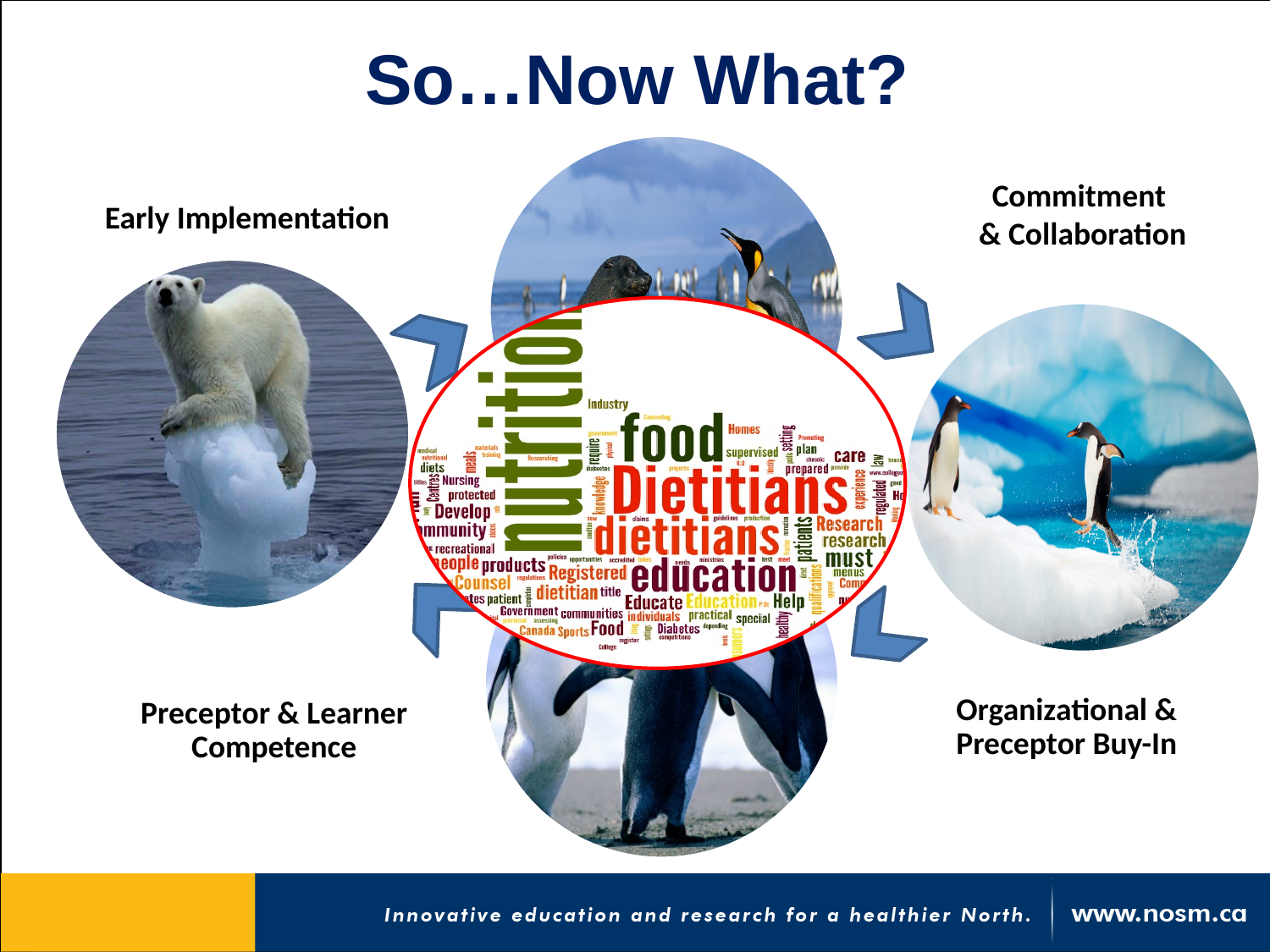

# So…Now What?

Commitment
& Collaboration
Early Implementation

Organizational & Preceptor Buy-In

Preceptor & Learner Competence